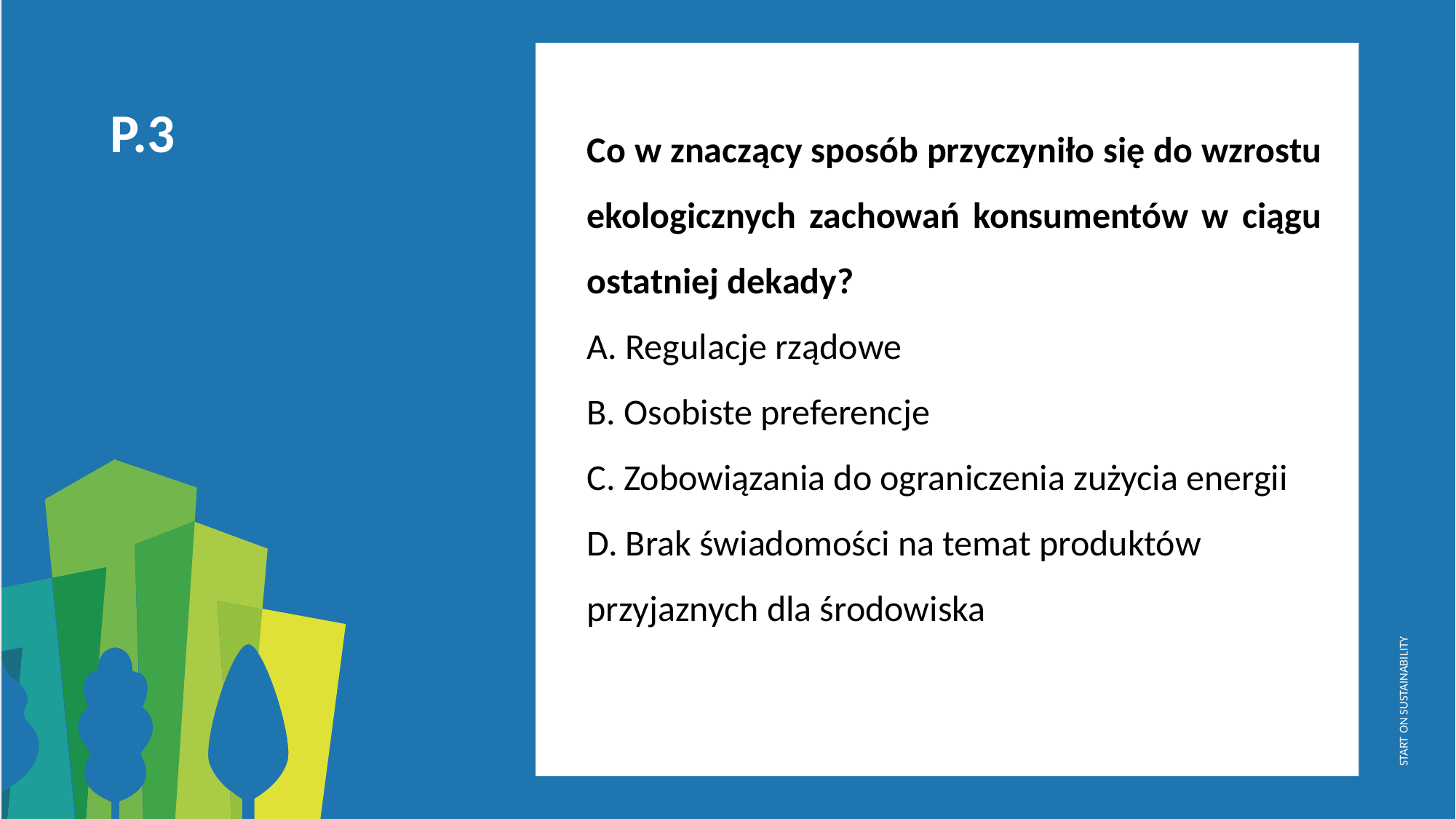

Co w znaczący sposób przyczyniło się do wzrostu ekologicznych zachowań konsumentów w ciągu ostatniej dekady?
A. Regulacje rządowe
B. Osobiste preferencje
C. Zobowiązania do ograniczenia zużycia energii
D. Brak świadomości na temat produktów przyjaznych dla środowiska
P.3